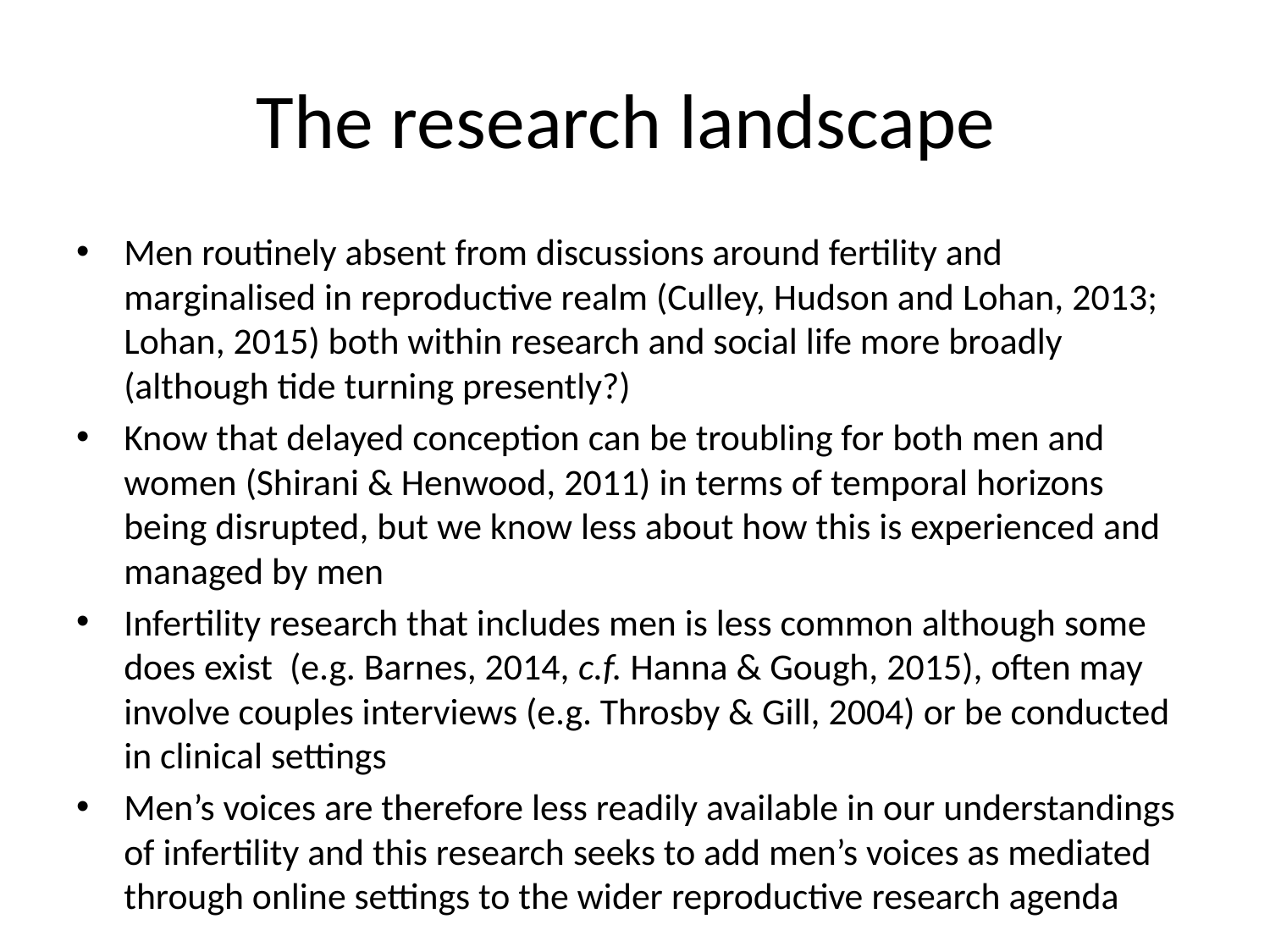

# The research landscape
Men routinely absent from discussions around fertility and marginalised in reproductive realm (Culley, Hudson and Lohan, 2013; Lohan, 2015) both within research and social life more broadly (although tide turning presently?)
Know that delayed conception can be troubling for both men and women (Shirani & Henwood, 2011) in terms of temporal horizons being disrupted, but we know less about how this is experienced and managed by men
Infertility research that includes men is less common although some does exist  (e.g. Barnes, 2014, c.f. Hanna & Gough, 2015), often may involve couples interviews (e.g. Throsby & Gill, 2004) or be conducted in clinical settings
Men’s voices are therefore less readily available in our understandings of infertility and this research seeks to add men’s voices as mediated through online settings to the wider reproductive research agenda